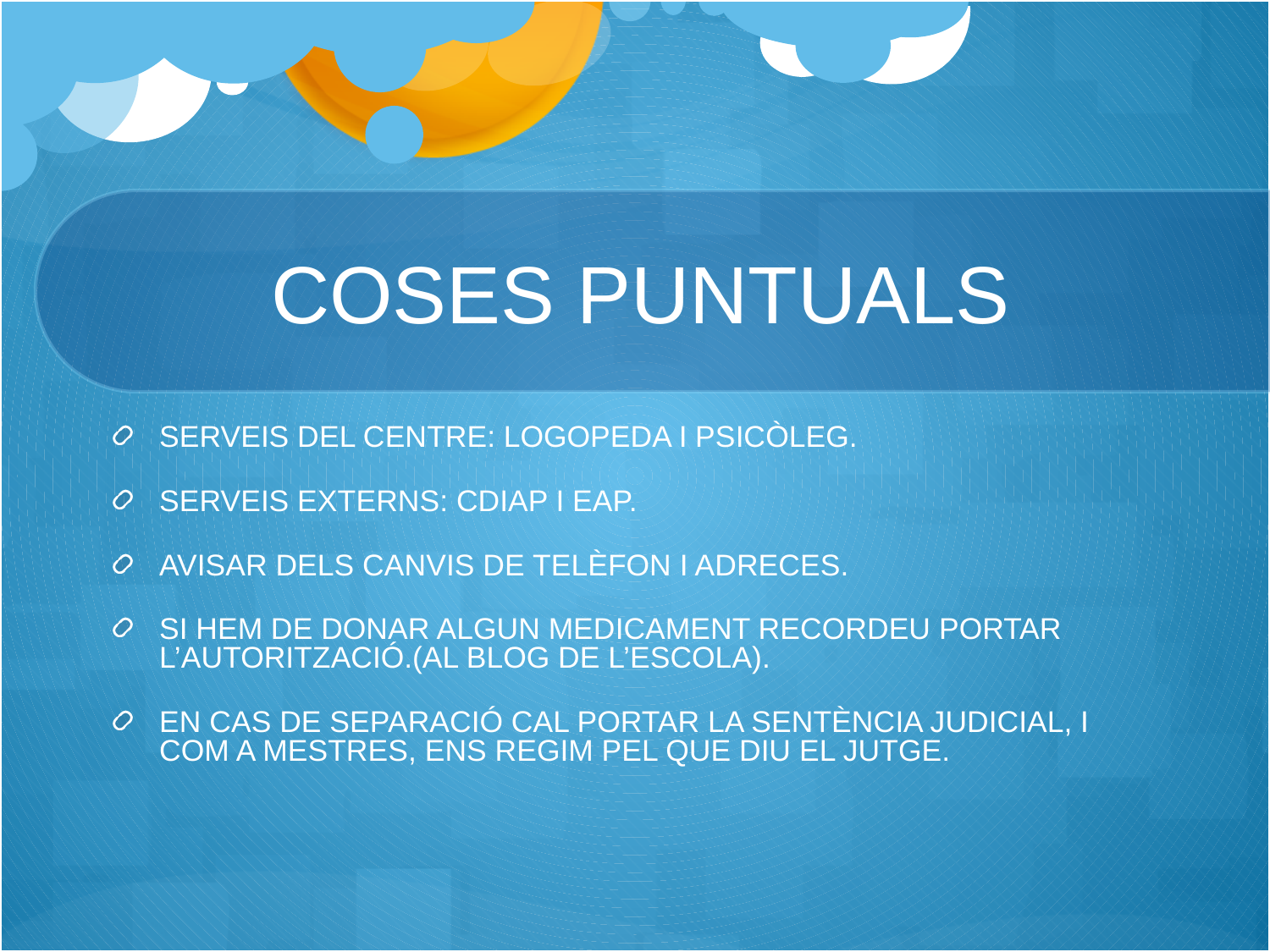

# COSES PUNTUALS
SERVEIS DEL CENTRE: LOGOPEDA I PSICÒLEG.
SERVEIS EXTERNS: CDIAP I EAP.
AVISAR DELS CANVIS DE TELÈFON I ADRECES.
SI HEM DE DONAR ALGUN MEDICAMENT RECORDEU PORTAR L’AUTORITZACIÓ.(AL BLOG DE L’ESCOLA).
EN CAS DE SEPARACIÓ CAL PORTAR LA SENTÈNCIA JUDICIAL, I COM A MESTRES, ENS REGIM PEL QUE DIU EL JUTGE.